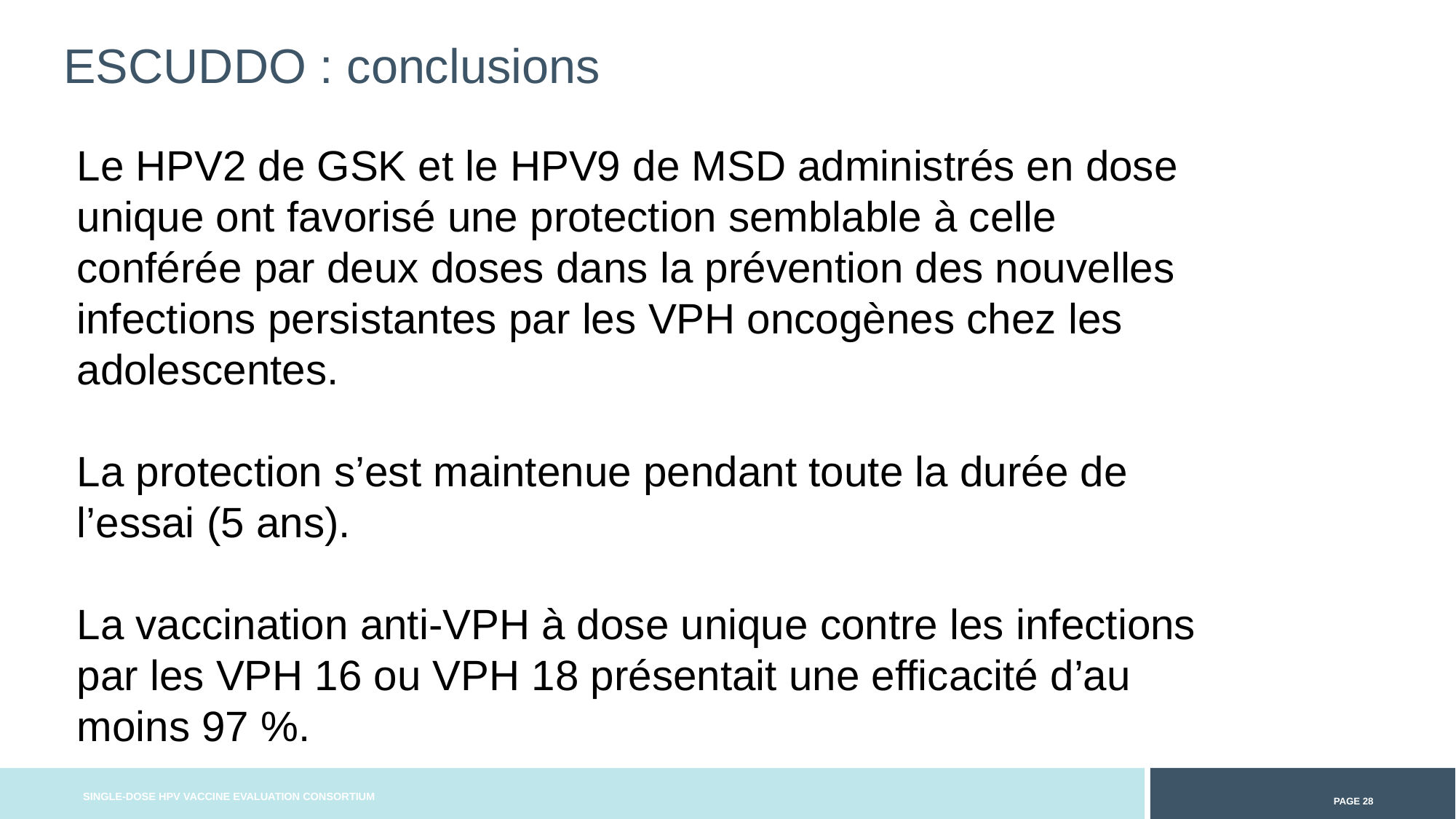

ESCUDDO : conclusions
Le HPV2 de GSK et le HPV9 de MSD administrés en dose unique ont favorisé une protection semblable à celle conférée par deux doses dans la prévention des nouvelles infections persistantes par les VPH oncogènes chez les adolescentes.

La protection s’est maintenue pendant toute la durée de l’essai (5 ans).

La vaccination anti-VPH à dose unique contre les infections par les VPH 16 ou VPH 18 présentait une efficacité d’au moins 97 %.